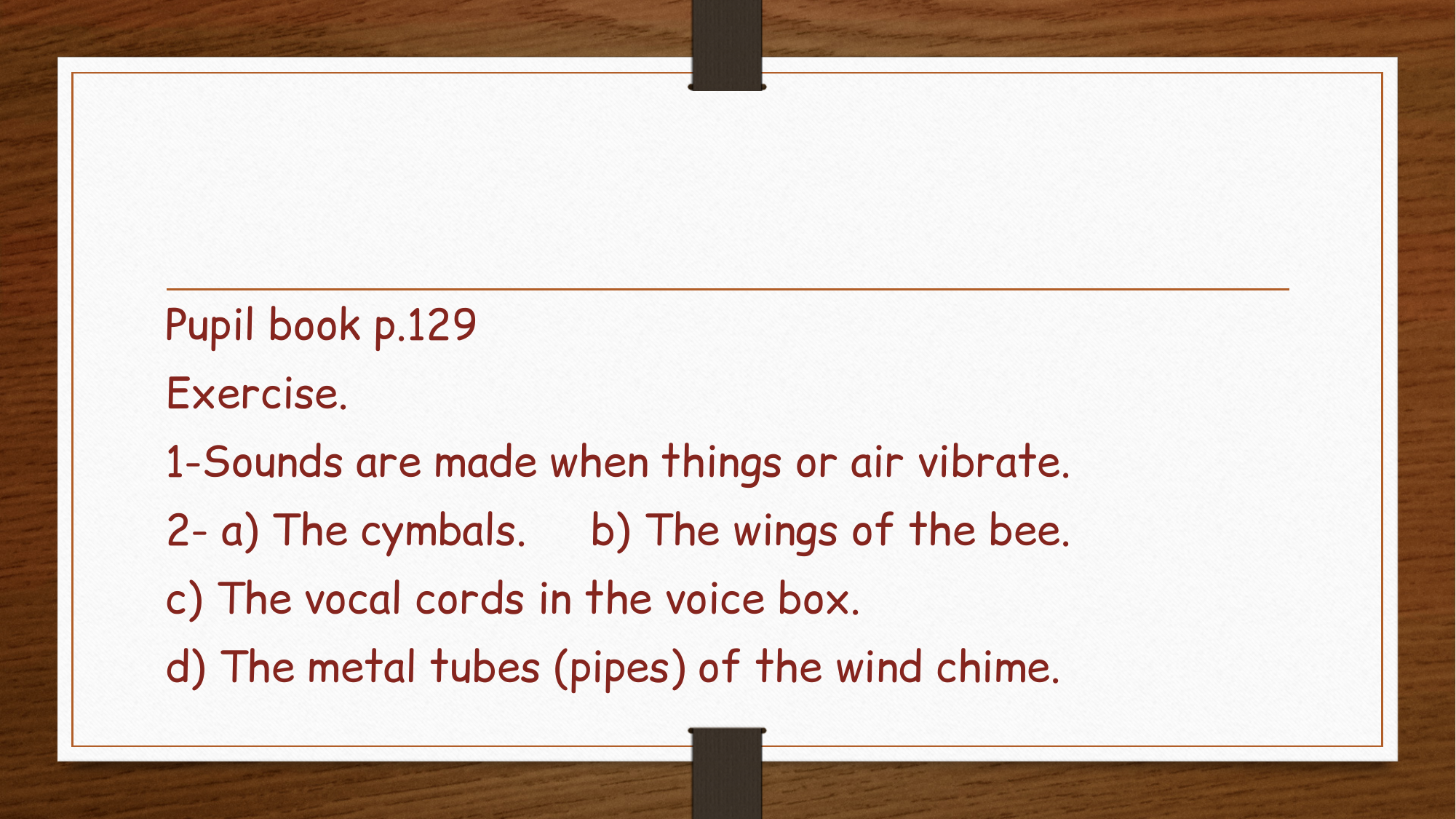

#
Pupil book p.129
Exercise.
1-Sounds are made when things or air vibrate.
2- a) The cymbals.     b) The wings of the bee.
c) The vocal cords in the voice box.
d) The metal tubes (pipes) of the wind chime.